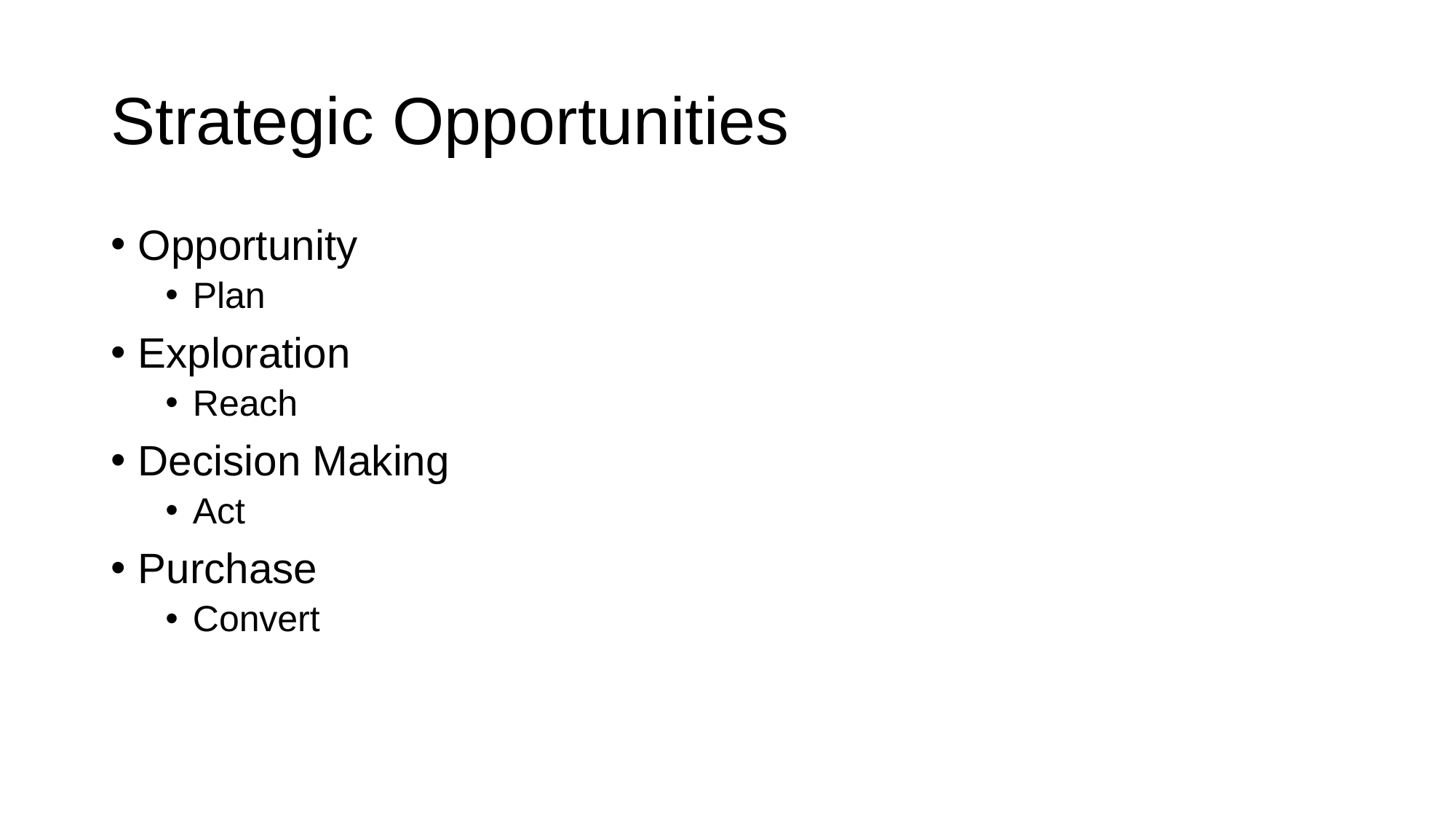

# Strategic Opportunities
Opportunity
Plan
Exploration
Reach
Decision Making
Act
Purchase
Convert